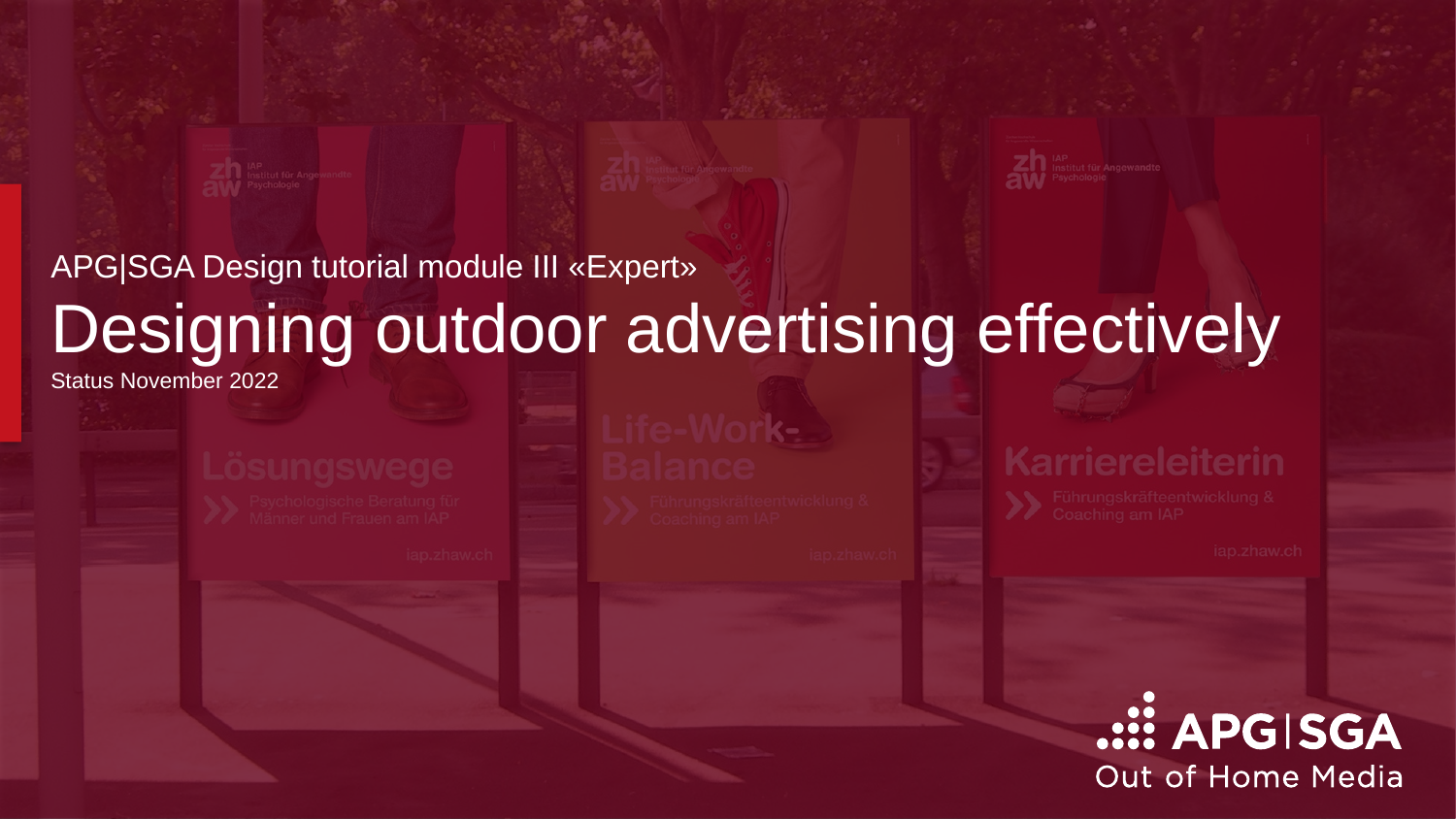

# APG|SGA Design tutorial module III «Expert» Designing outdoor advertising effectively Status November 2022